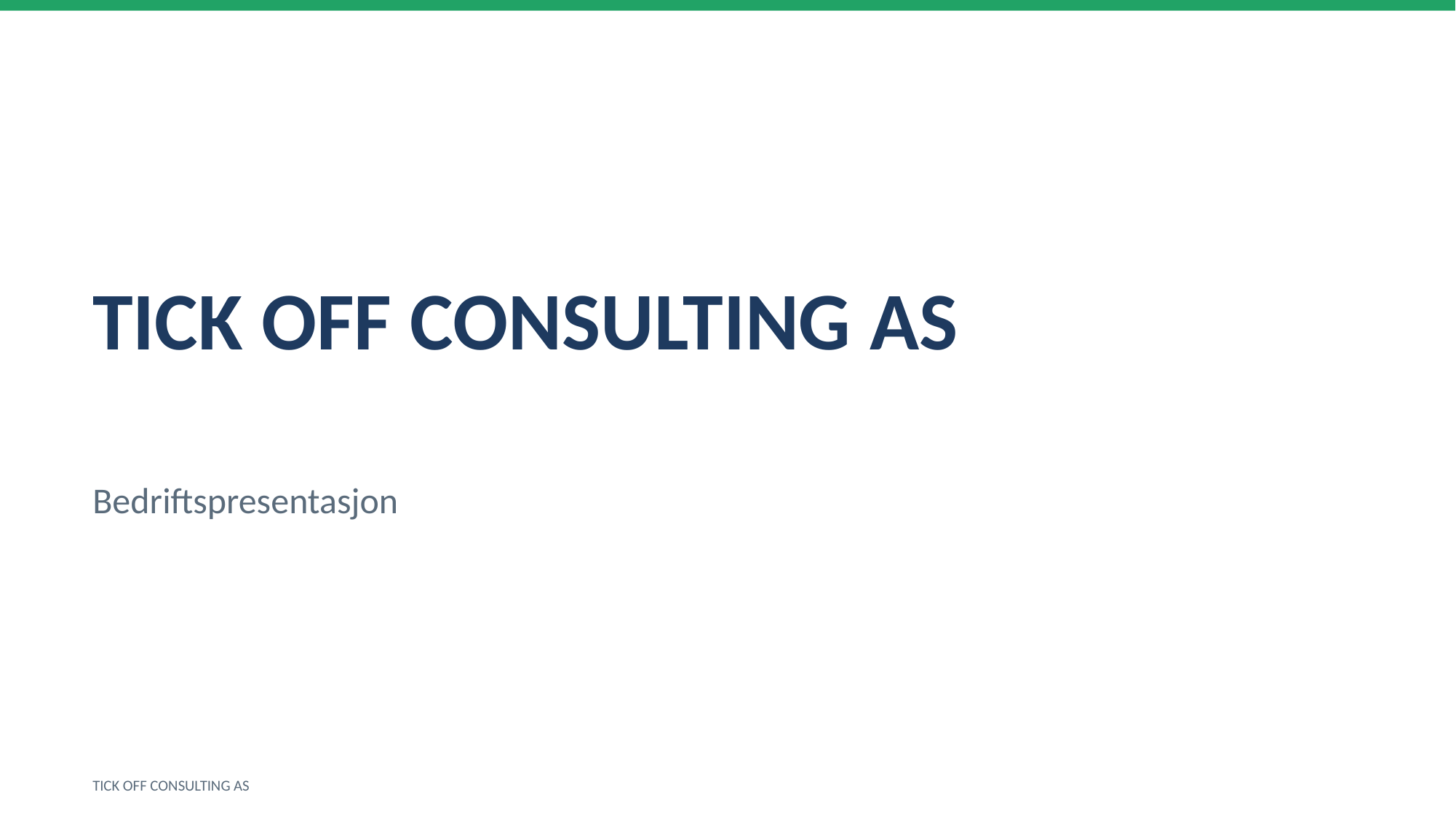

TICK OFF CONSULTING AS
Bedriftspresentasjon
TICK OFF CONSULTING AS